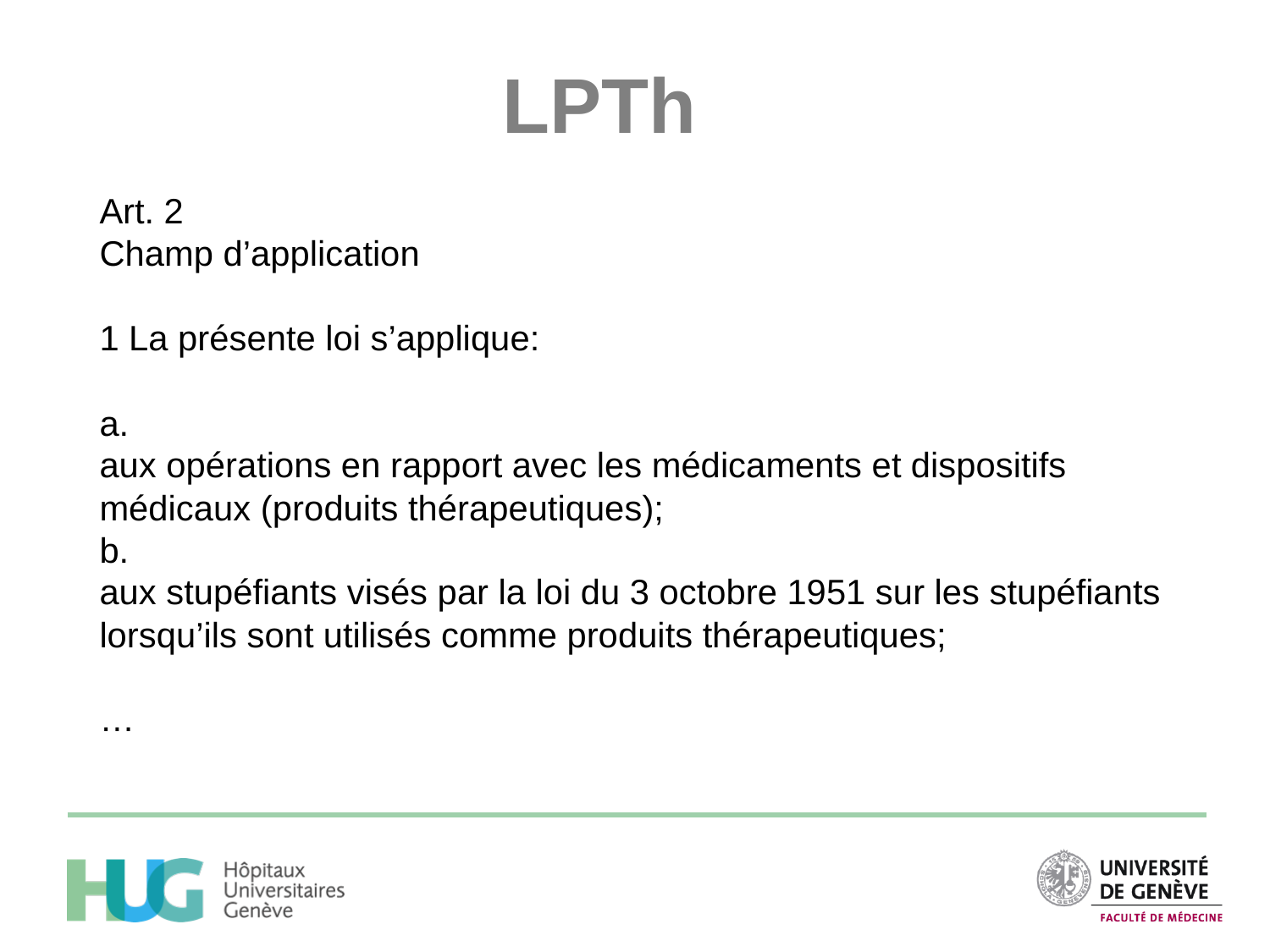

LPTh
Art. 2
Champ d’application

1 La présente loi s’applique:

a.
aux opérations en rapport avec les médicaments et dispositifs médicaux (pro­­duits thérapeutiques);
b.
aux stupéfiants visés par la loi du 3 octobre 1951 sur les stupéfiants lorsqu’ils sont utilisés comme produits thérapeutiques;

…